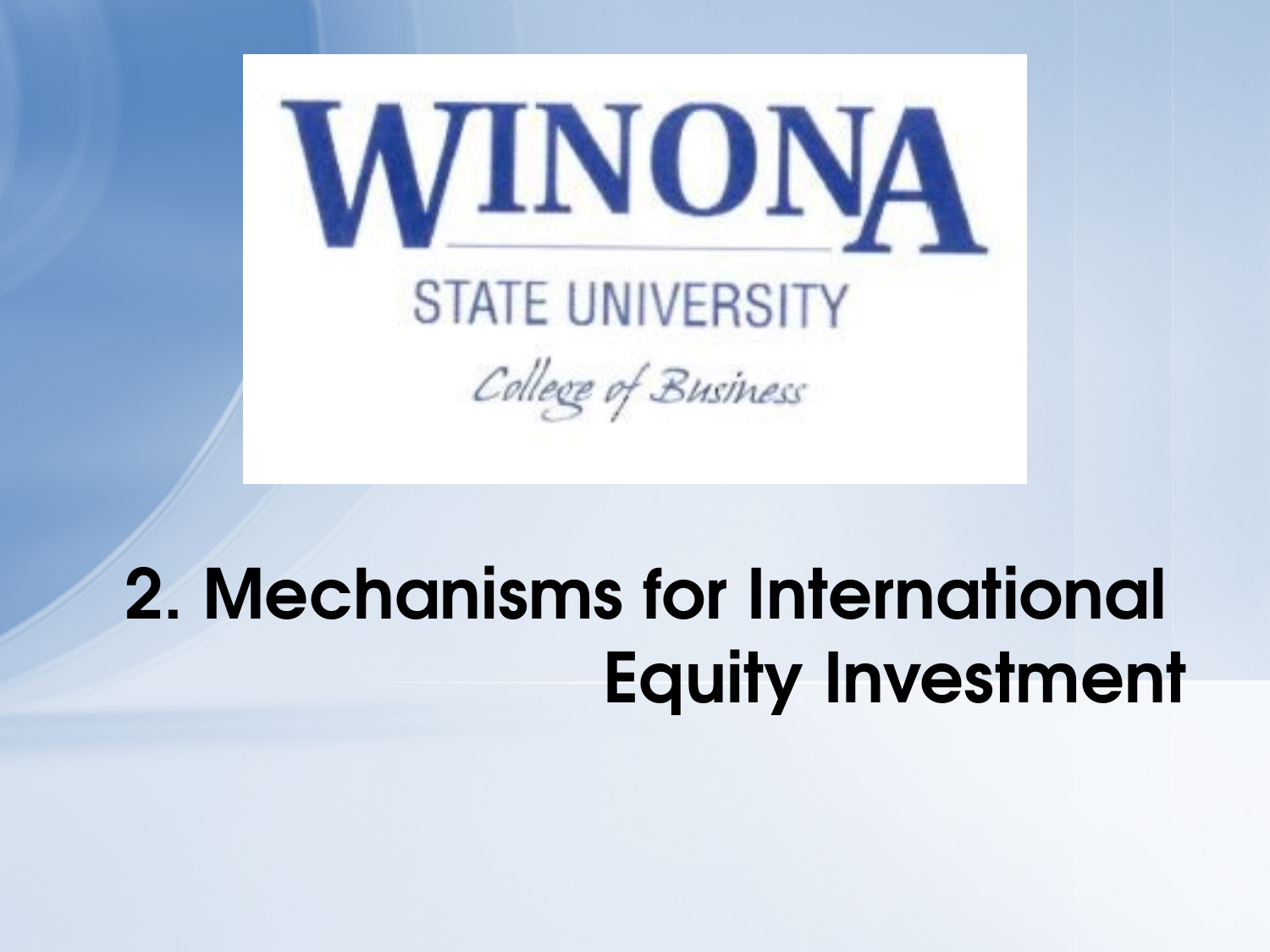

# 2. Mechanisms for International Equity Investment